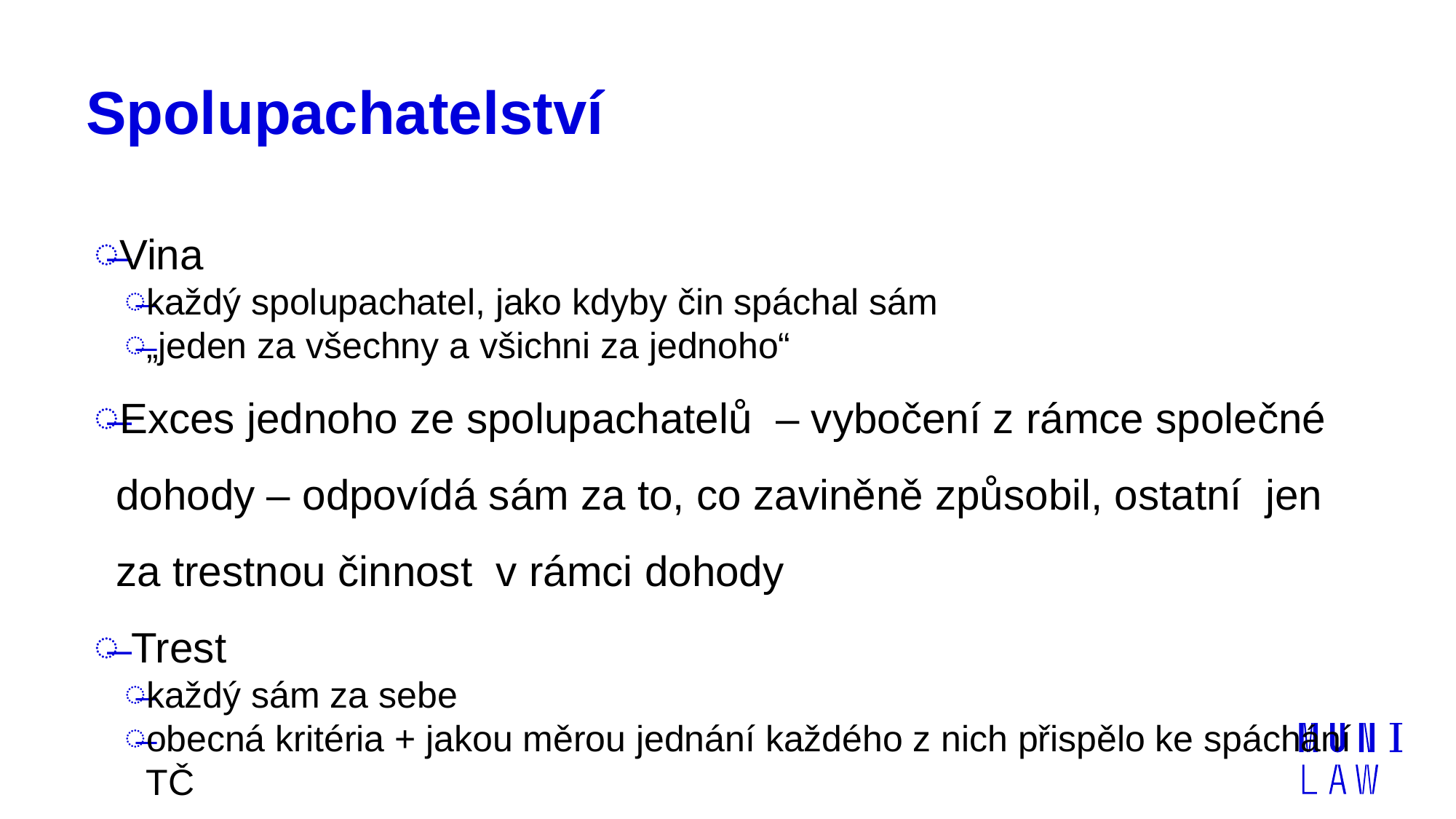

# Spolupachatelství
Vina
každý spolupachatel, jako kdyby čin spáchal sám
„jeden za všechny a všichni za jednoho“
Exces jednoho ze spolupachatelů  – vybočení z rámce společné dohody – odpovídá sám za to, co zaviněně způsobil, ostatní  jen za trestnou činnost  v rámci dohody
 Trest
každý sám za sebe
obecná kritéria + jakou měrou jednání každého z nich přispělo ke spáchání TČ